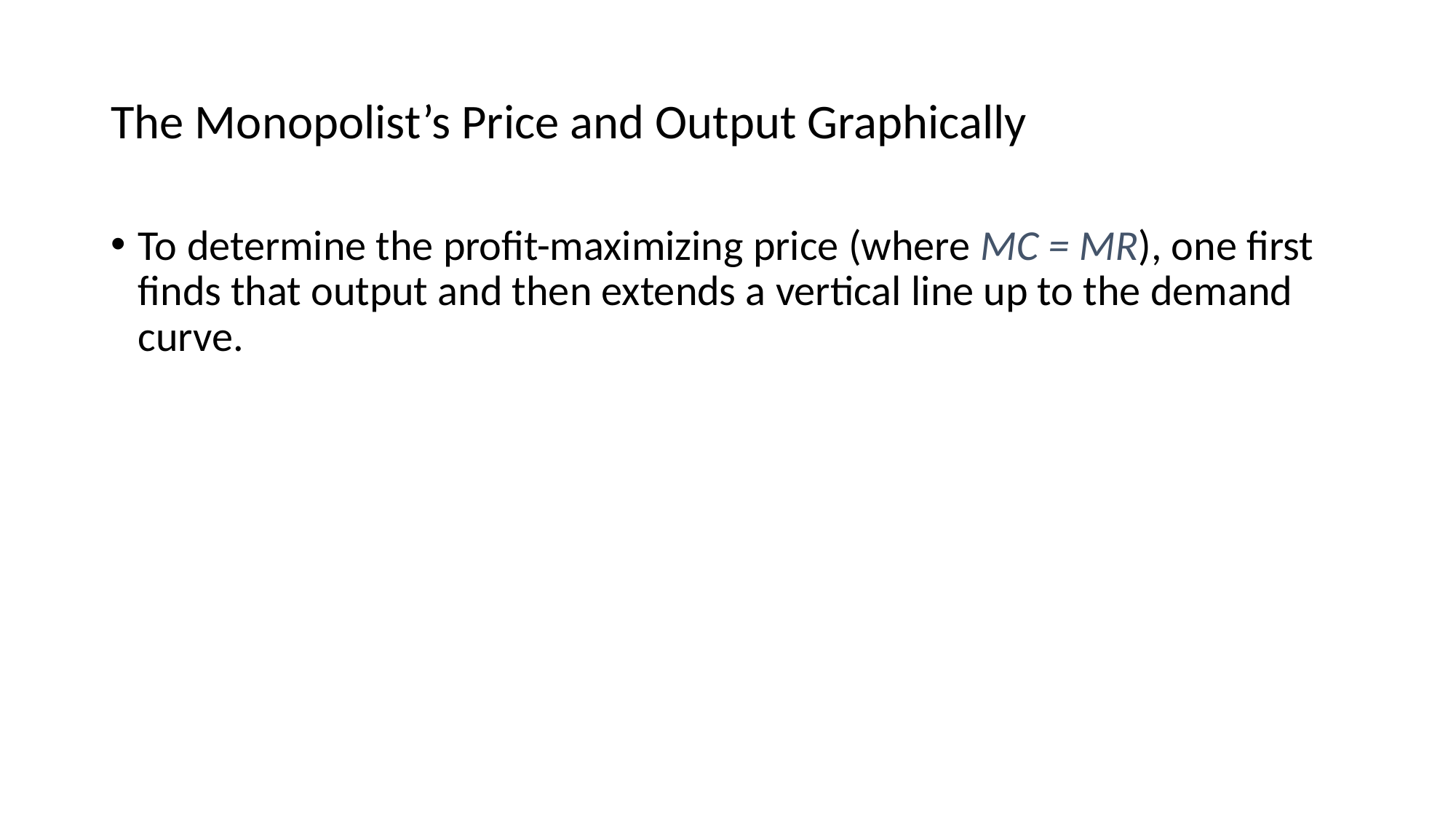

# The Monopolist’s Price and Output Graphically
To determine the profit-maximizing price (where MC = MR), one first finds that output and then extends a vertical line up to the demand curve.